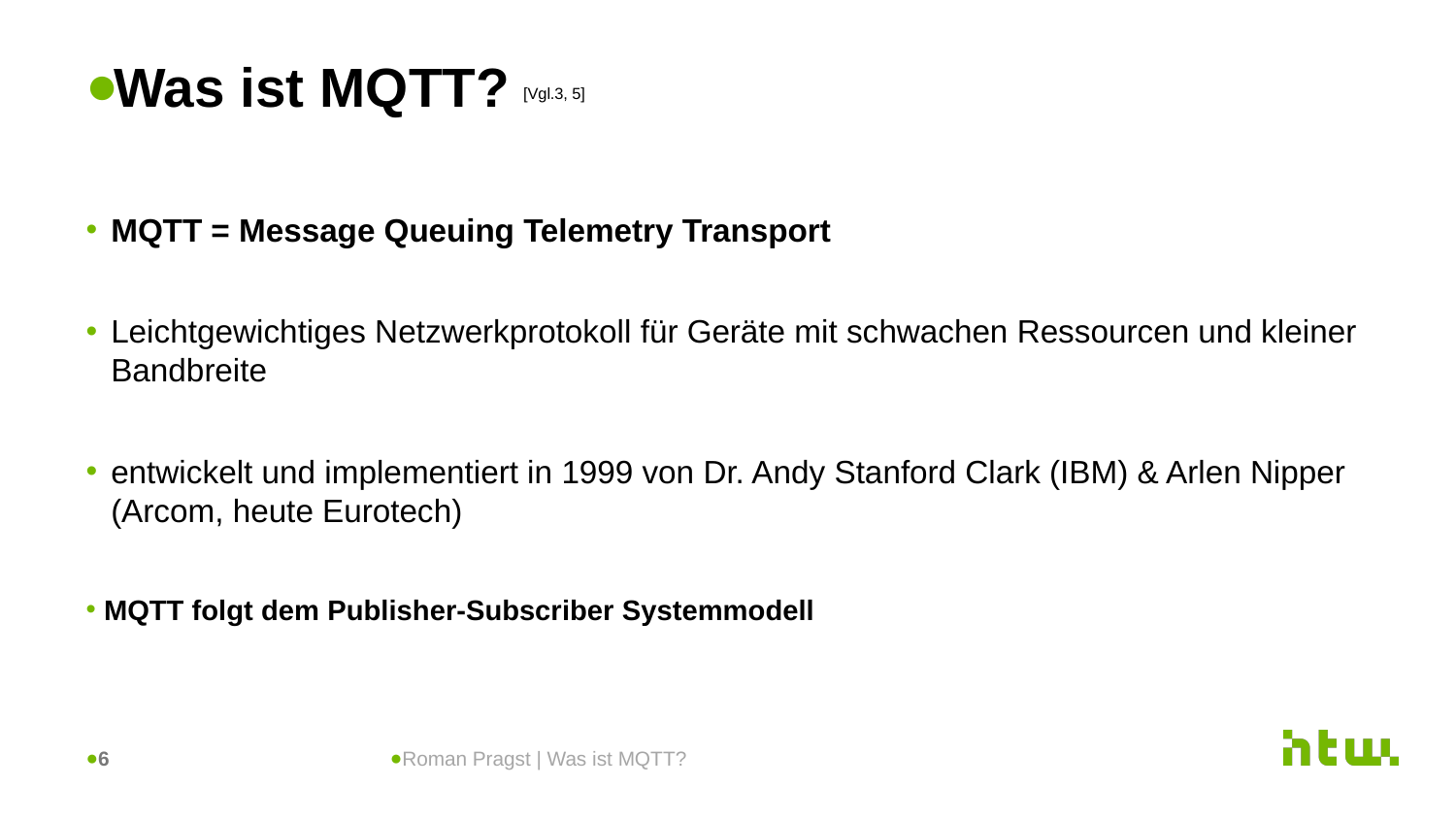

# Was ist MQTT?   [Vgl.3, 5]

MQTT = Message Queuing Telemetry Transport

Leichtgewichtiges Netzwerkprotokoll für Geräte mit schwachen Ressourcen und kleiner Bandbreite

entwickelt und implementiert in 1999 von Dr. Andy Stanford Clark (IBM) & Arlen Nipper (Arcom, heute Eurotech)

 MQTT folgt dem Publisher-Subscriber Systemmodell
6
Roman Pragst | Was ist MQTT?